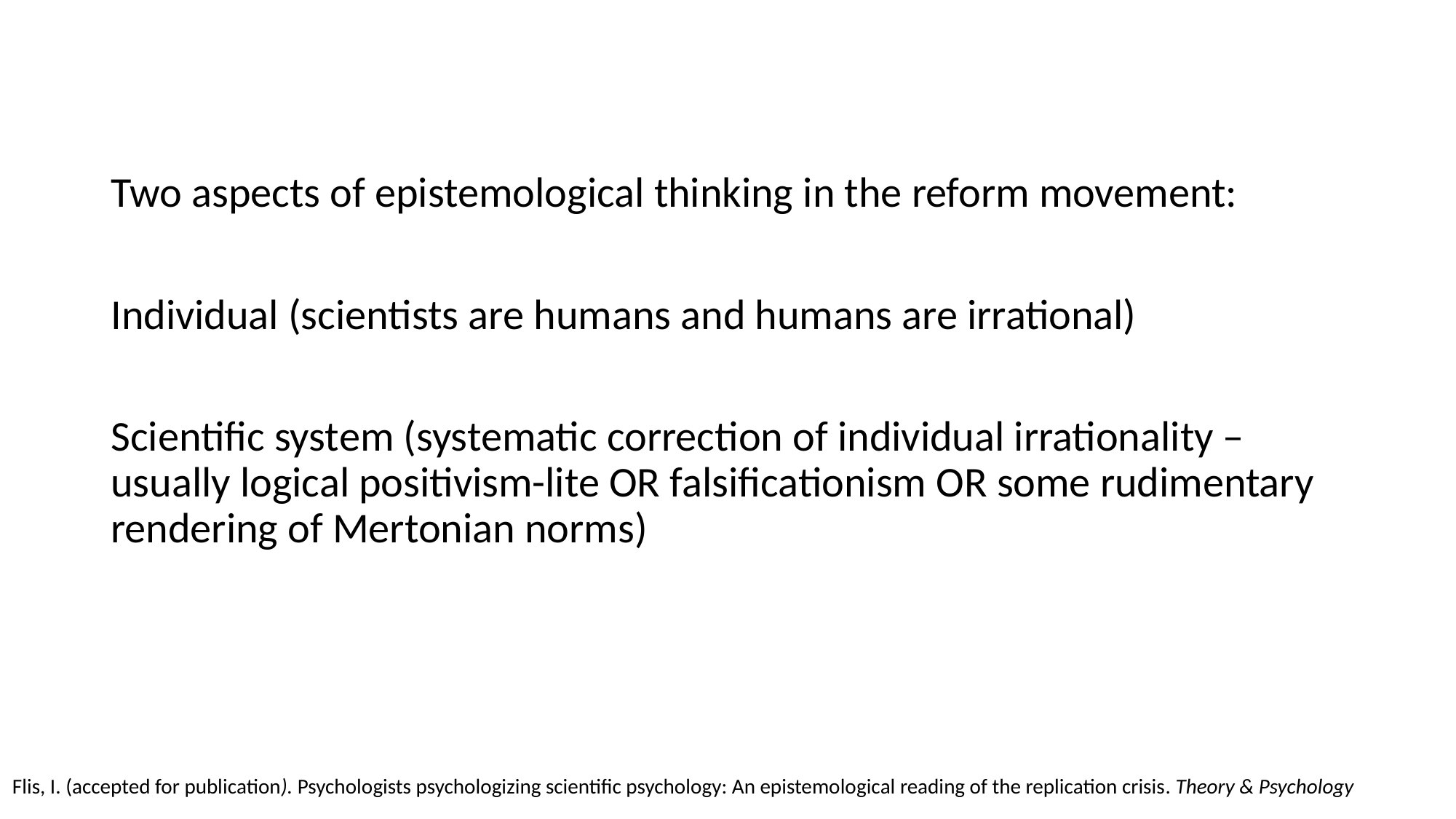

Two aspects of epistemological thinking in the reform movement:

Individual (scientists are humans and humans are irrational)

Scientific system (systematic correction of individual irrationality – usually logical positivism-lite OR falsificationism OR some rudimentary rendering of Mertonian norms)
Flis, I. (accepted for publication). Psychologists psychologizing scientific psychology: An epistemological reading of the replication crisis. Theory & Psychology